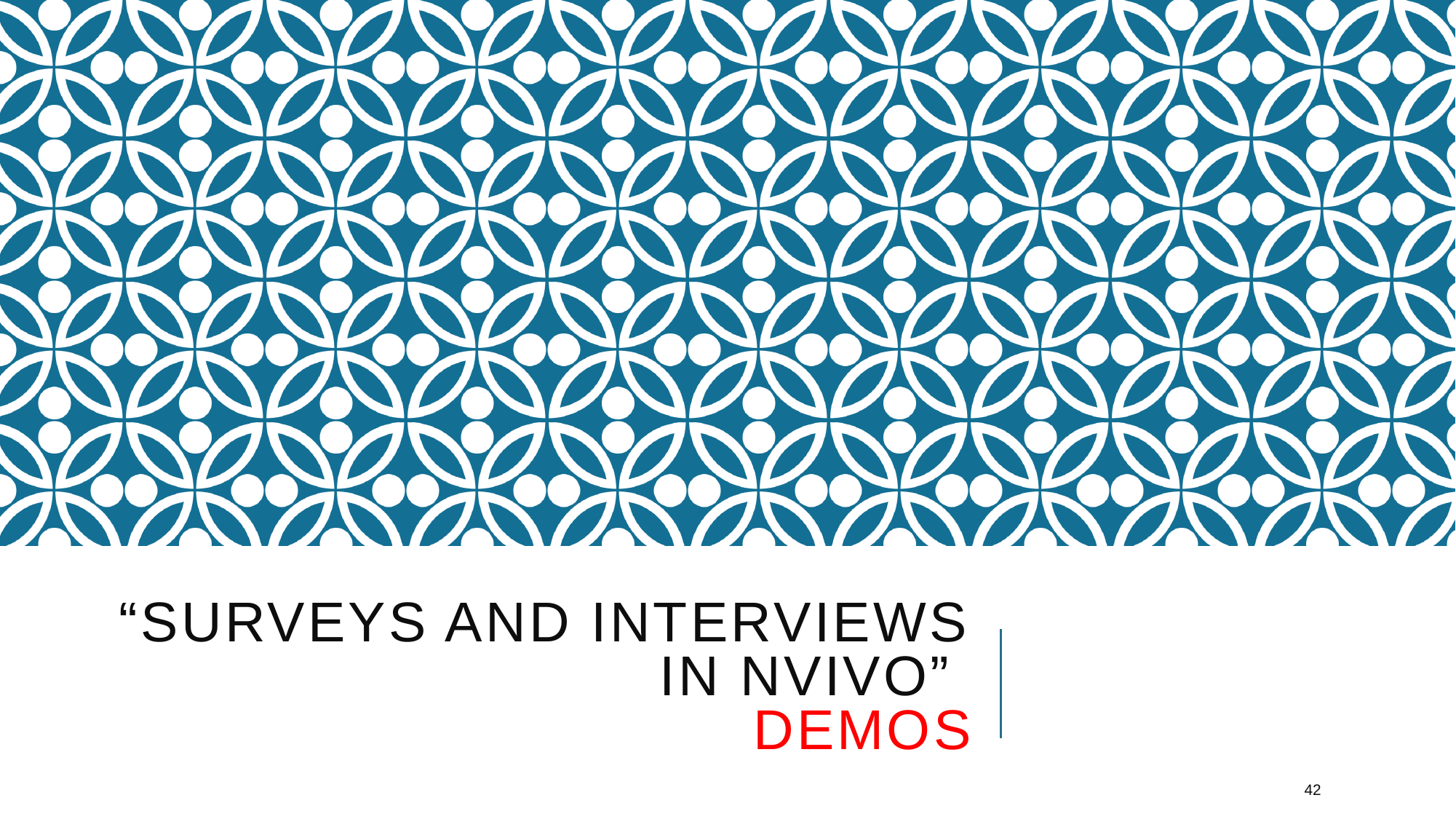

# “Surveys and Interviews in NVivo” Demos

42